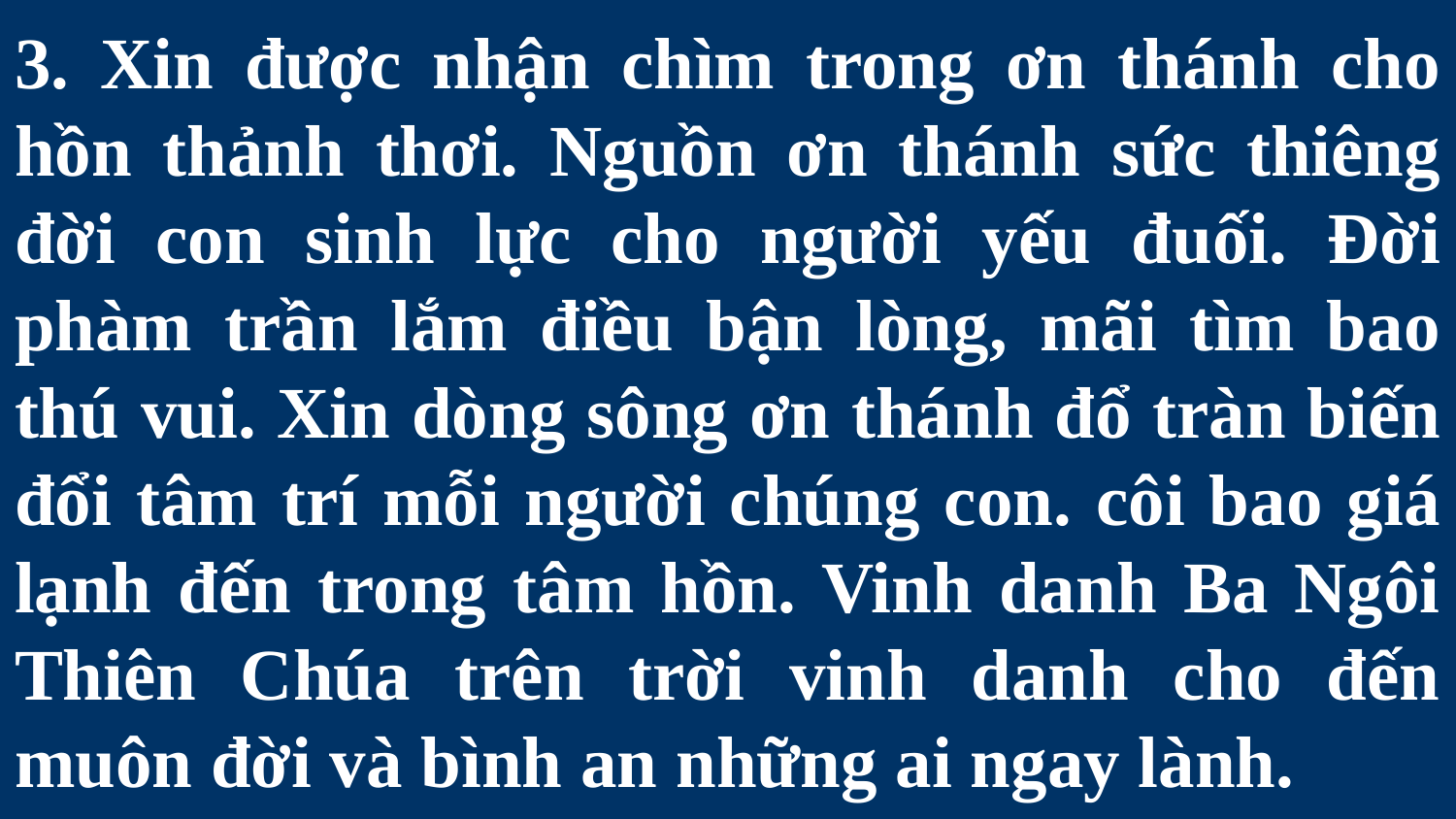

# 3. Xin được nhận chìm trong ơn thánh cho hồn thảnh thơi. Nguồn ơn thánh sức thiêng đời con sinh lực cho người yếu đuối. Đời phàm trần lắm điều bận lòng, mãi tìm bao thú vui. Xin dòng sông ơn thánh đổ tràn biến đổi tâm trí mỗi người chúng con. côi bao giá lạnh đến trong tâm hồn. Vinh danh Ba Ngôi Thiên Chúa trên trời vinh danh cho đến muôn đời và bình an những ai ngay lành.